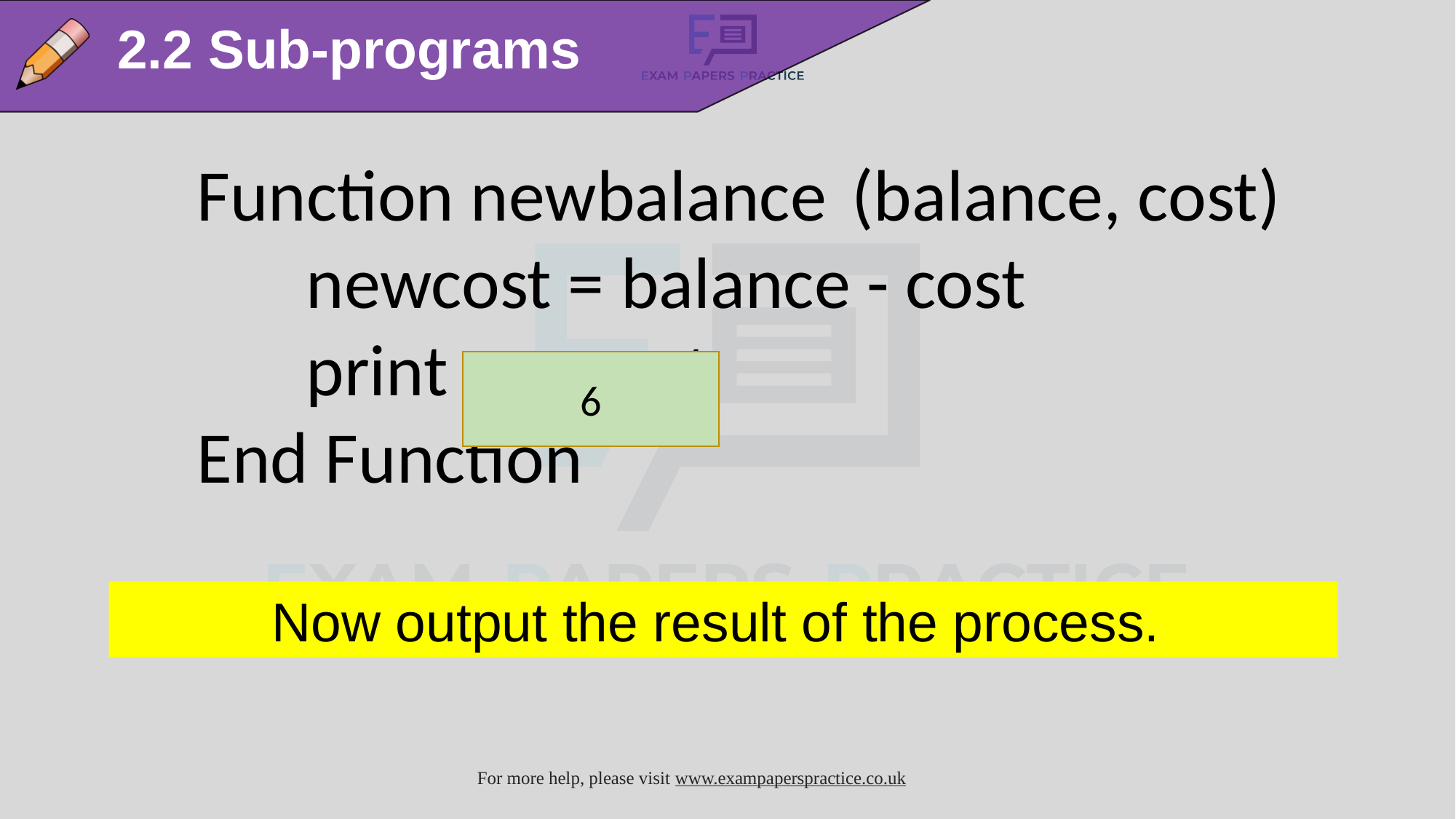

2.2 Sub-programs

Function newbalance	(balance, cost)
	newcost = balance - cost
	print newcost
End Function
6
Now output the result of the process.